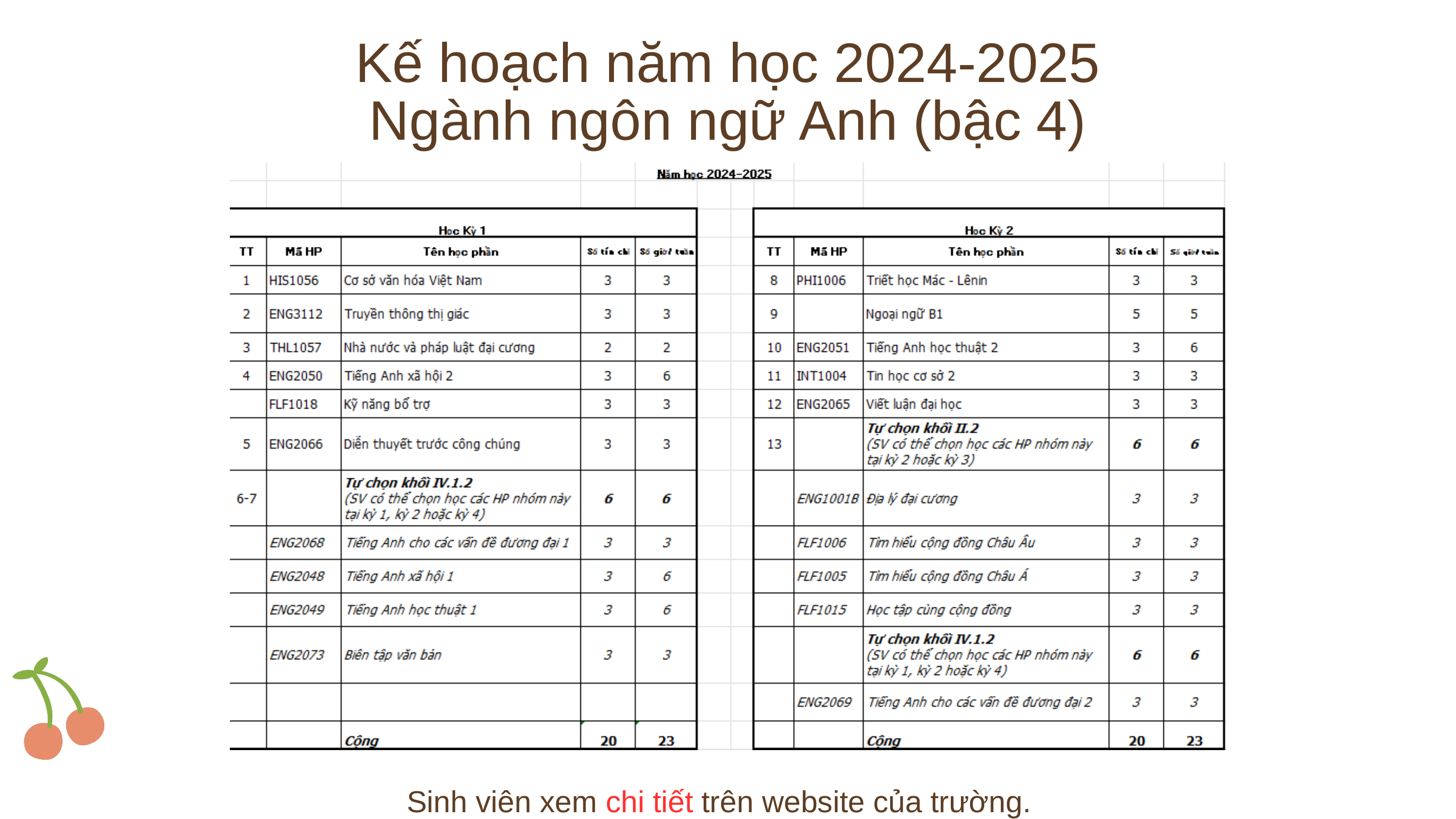

Kế hoạch năm học 2024-2025
Ngành ngôn ngữ Anh (bậc 4)

Sinh viên xem chi tiết trên website của trường.